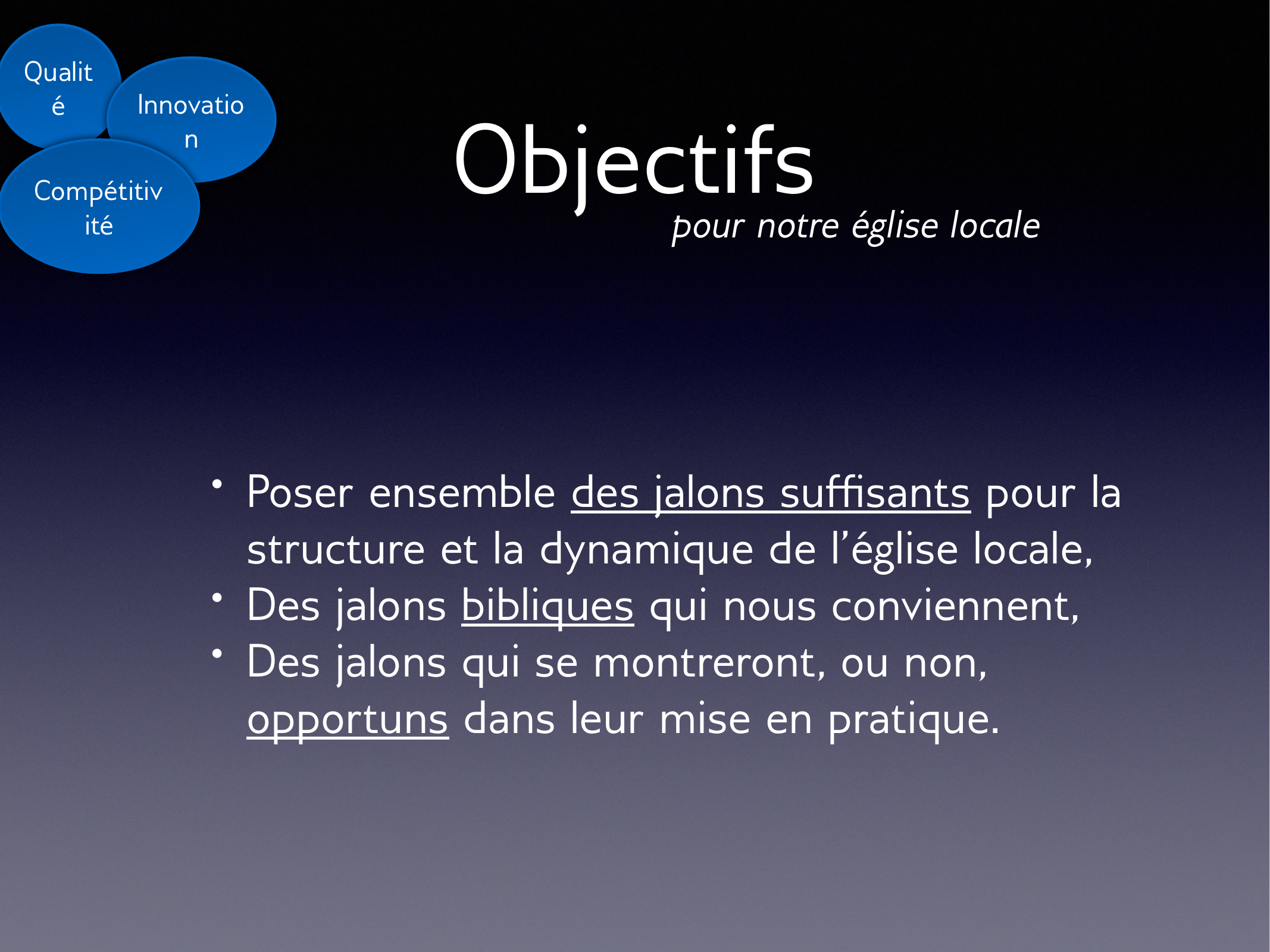

Qualité
Innovation
Compétitivité
# Objectifs
pour notre église locale
Poser ensemble des jalons suffisants pour la structure et la dynamique de l’église locale,
Des jalons bibliques qui nous conviennent,
Des jalons qui se montreront, ou non, opportuns dans leur mise en pratique.